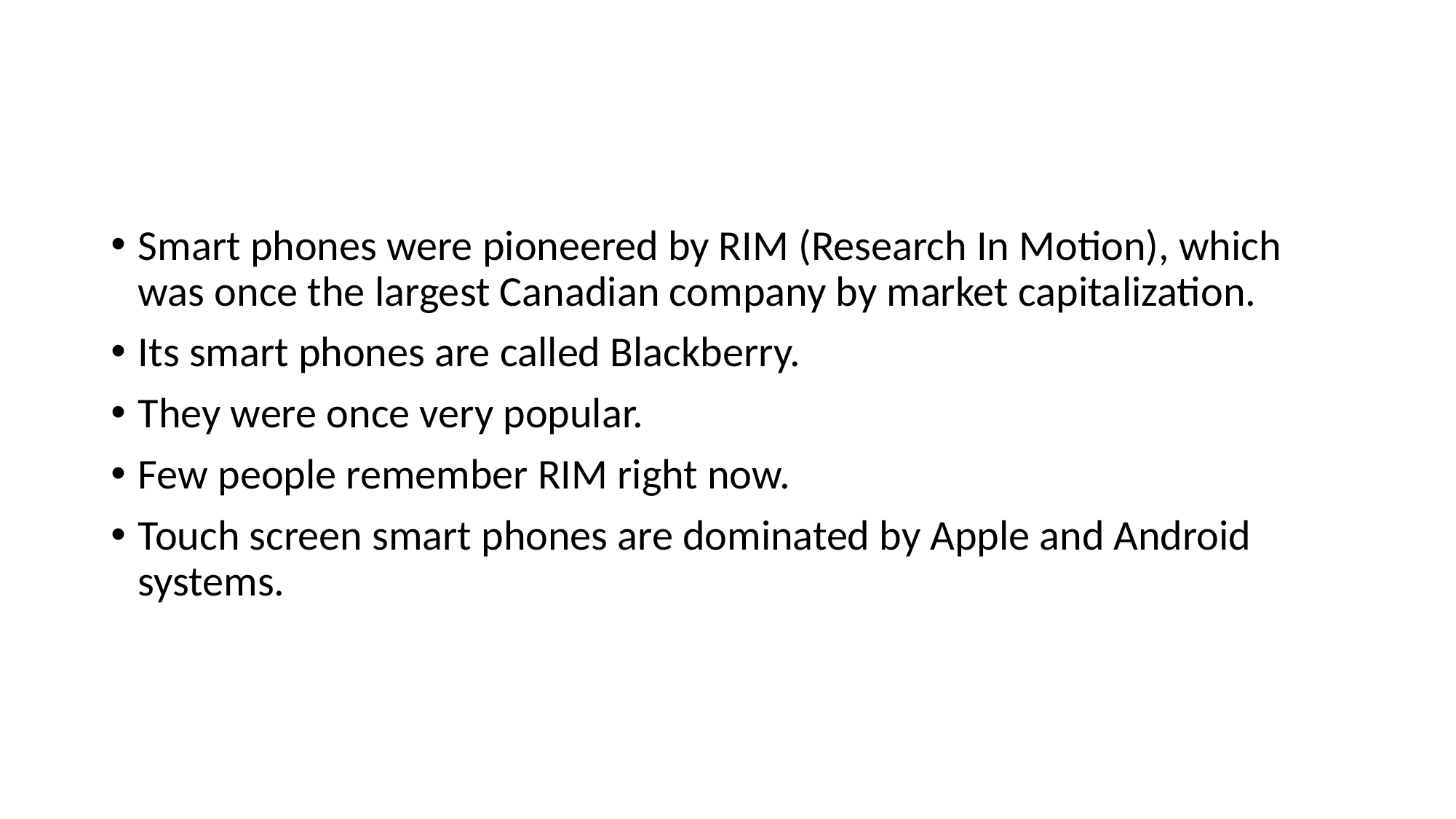

#
Smart phones were pioneered by RIM (Research In Motion), which was once the largest Canadian company by market capitalization.
Its smart phones are called Blackberry.
They were once very popular.
Few people remember RIM right now.
Touch screen smart phones are dominated by Apple and Android systems.